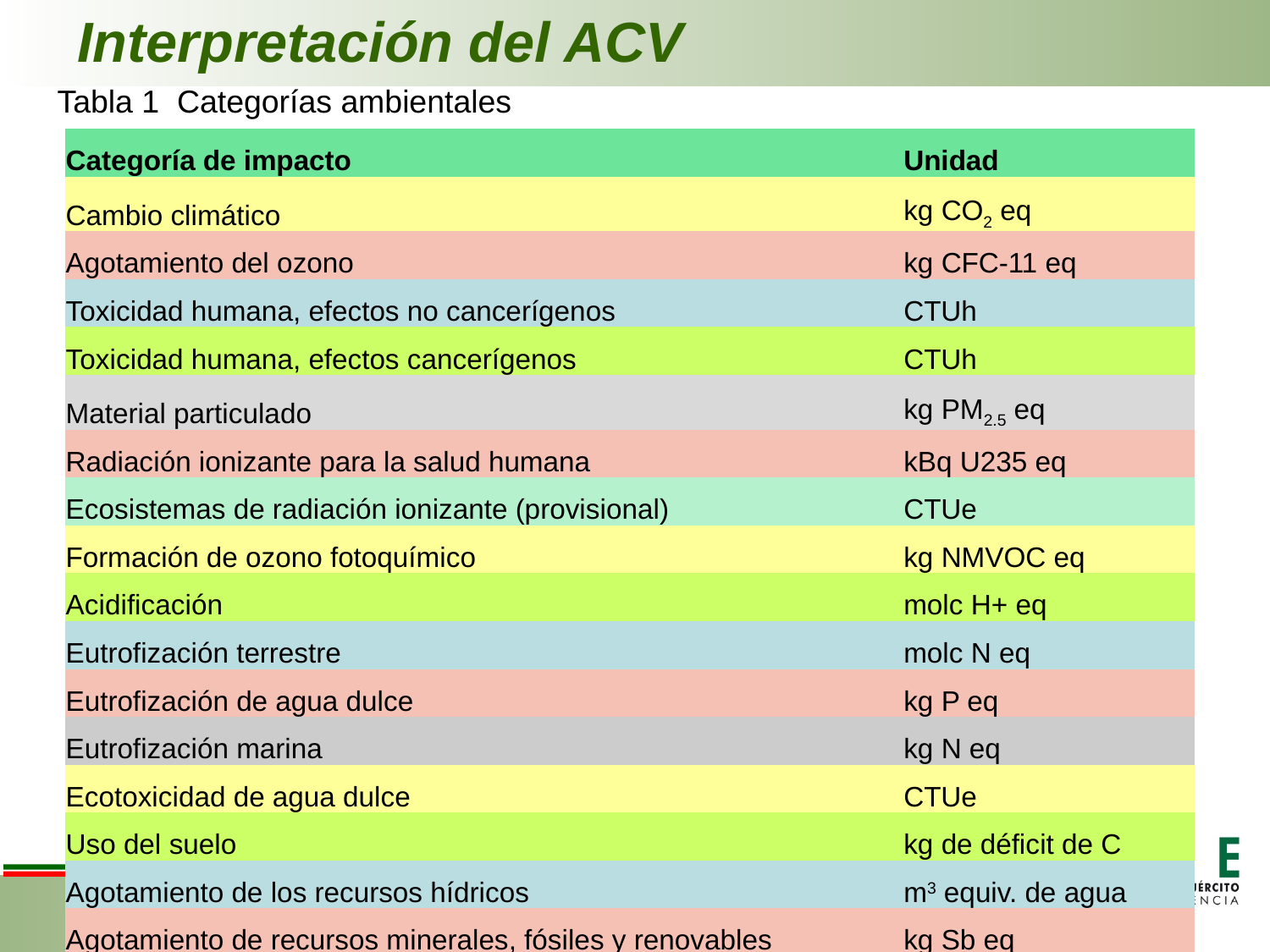

# Interpretación del ACV
Tabla 1  Categorías ambientales
| Categoría de impacto | Unidad |
| --- | --- |
| Cambio climático | kg CO2 eq |
| Agotamiento del ozono | kg CFC-11 eq |
| Toxicidad humana, efectos no cancerígenos | CTUh |
| Toxicidad humana, efectos cancerígenos | CTUh |
| Material particulado | kg PM2.5 eq |
| Radiación ionizante para la salud humana | kBq U235 eq |
| Ecosistemas de radiación ionizante (provisional) | CTUe |
| Formación de ozono fotoquímico | kg NMVOC eq |
| Acidificación | molc H+ eq |
| Eutrofización terrestre | molc N eq |
| Eutrofización de agua dulce | kg P eq |
| Eutrofización marina | kg N eq |
| Ecotoxicidad de agua dulce | CTUe |
| Uso del suelo | kg de déficit de C |
| Agotamiento de los recursos hídricos | m3 equiv. de agua |
| Agotamiento de recursos minerales, fósiles y renovables | kg Sb eq |